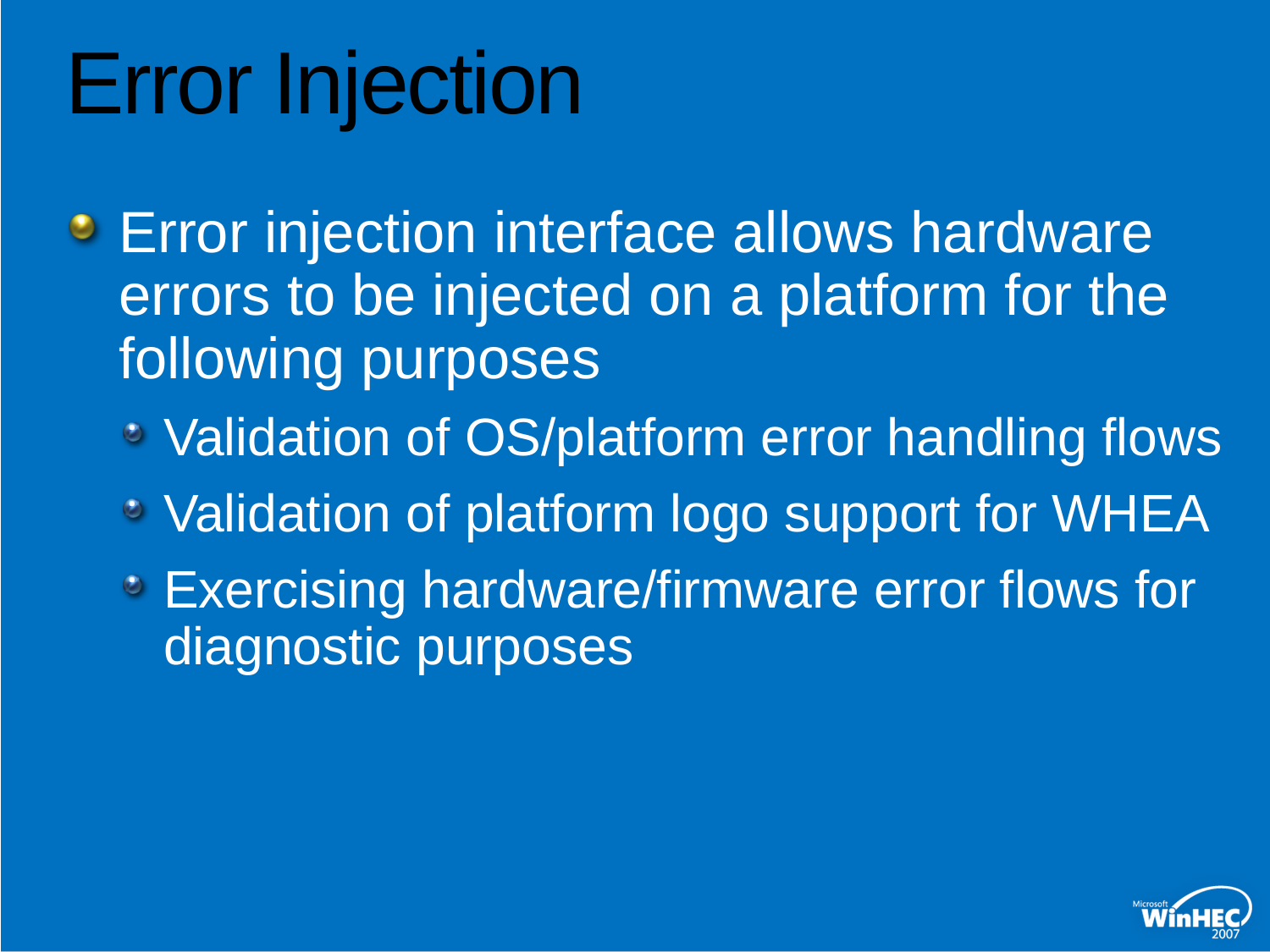

# Error Injection
Error injection interface allows hardware errors to be injected on a platform for the following purposes
Validation of OS/platform error handling flows
Validation of platform logo support for WHEA
Exercising hardware/firmware error flows for diagnostic purposes